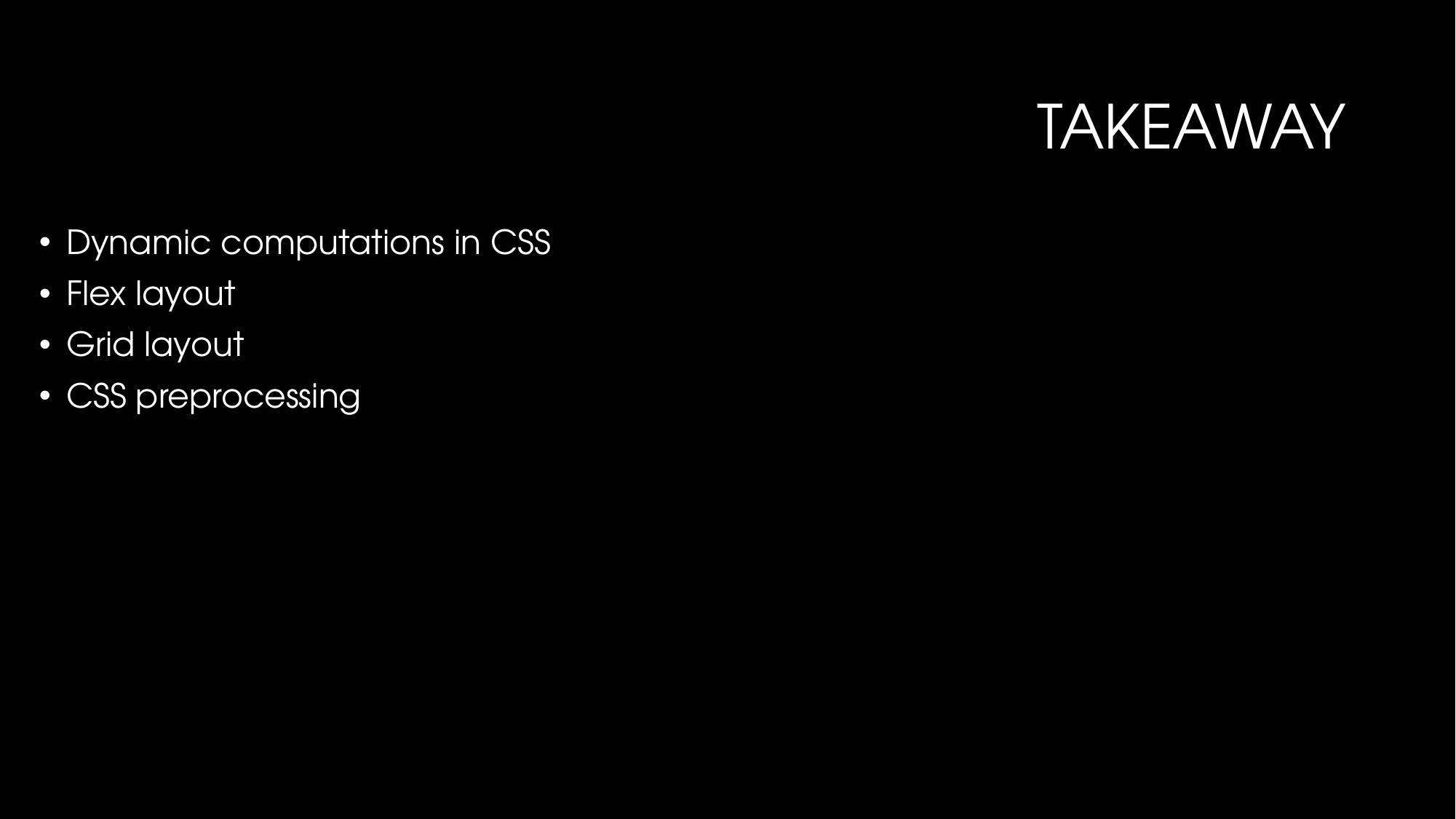

# takeaway
Dynamic computations in CSS
Flex layout
Grid layout
CSS preprocessing